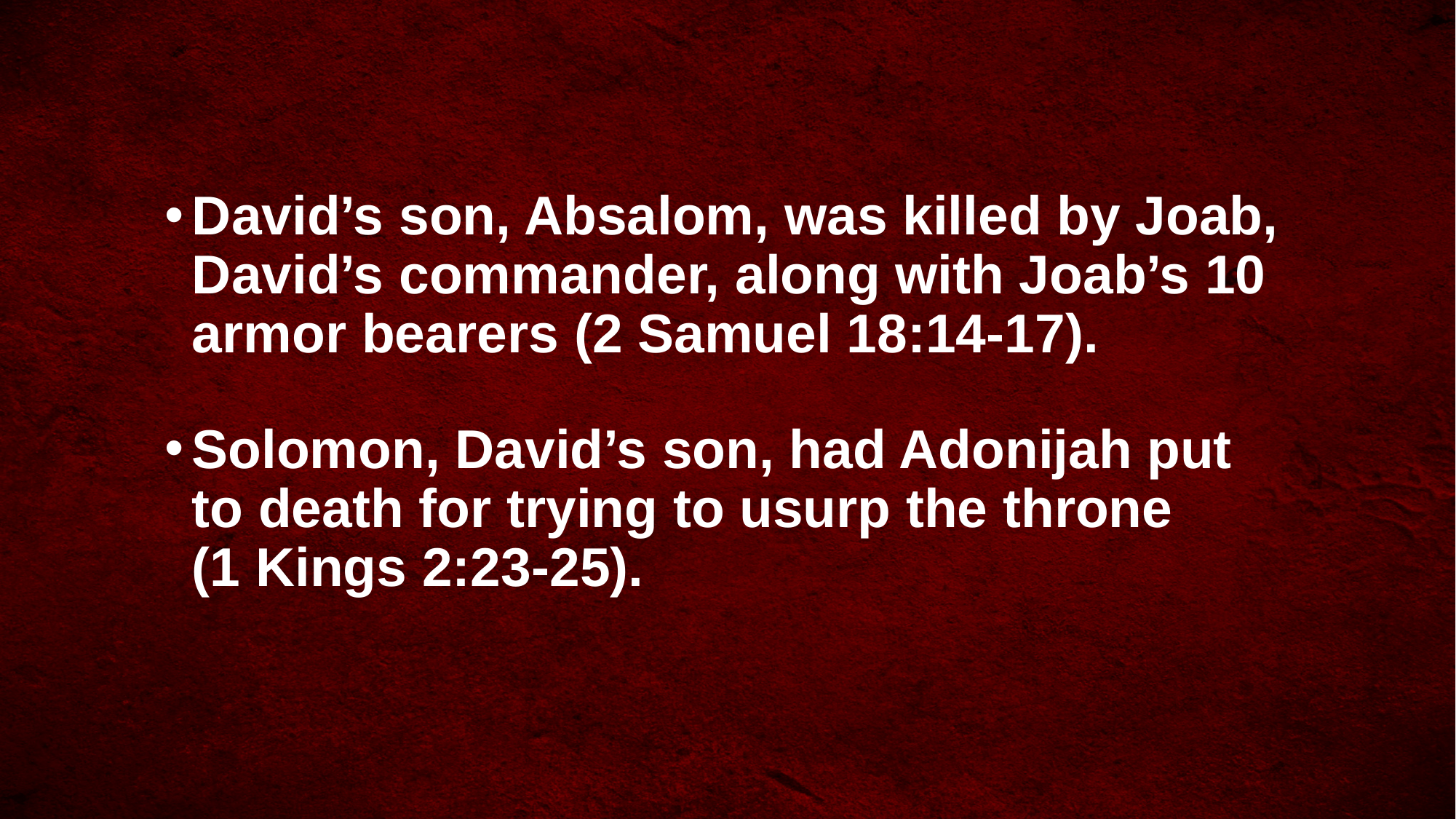

David’s son, Absalom, was killed by Joab, David’s commander, along with Joab’s 10 armor bearers (2 Samuel 18:14-17).

Solomon, David’s son, had Adonijah put to death for trying to usurp the throne
(1 Kings 2:23-25).